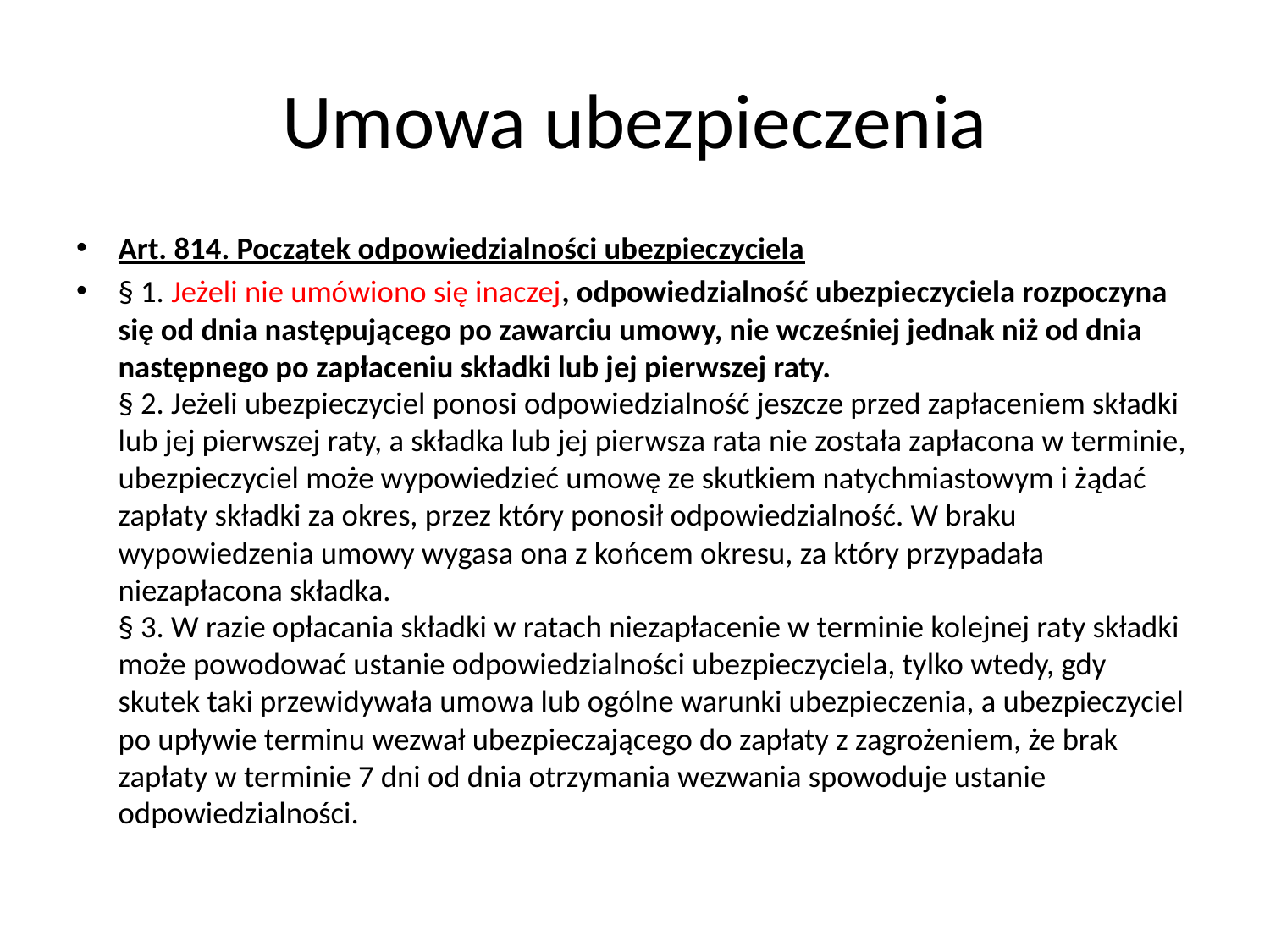

# Umowa ubezpieczenia
Art. 814. Początek odpowiedzialności ubezpieczyciela
§ 1. Jeżeli nie umówiono się inaczej, odpowiedzialność ubezpieczyciela rozpoczyna się od dnia następującego po zawarciu umowy, nie wcześniej jednak niż od dnia następnego po zapłaceniu składki lub jej pierwszej raty.
§ 2. Jeżeli ubezpieczyciel ponosi odpowiedzialność jeszcze przed zapłaceniem składki lub jej pierwszej raty, a składka lub jej pierwsza rata nie została zapłacona w terminie, ubezpieczyciel może wypowiedzieć umowę ze skutkiem natychmiastowym i żądać zapłaty składki za okres, przez który ponosił odpowiedzialność. W braku wypowiedzenia umowy wygasa ona z końcem okresu, za który przypadała niezapłacona składka.
§ 3. W razie opłacania składki w ratach niezapłacenie w terminie kolejnej raty składki może powodować ustanie odpowiedzialności ubezpieczyciela, tylko wtedy, gdy skutek taki przewidywała umowa lub ogólne warunki ubezpieczenia, a ubezpieczyciel po upływie terminu wezwał ubezpieczającego do zapłaty z zagrożeniem, że brak zapłaty w terminie 7 dni od dnia otrzymania wezwania spowoduje ustanie odpowiedzialności.